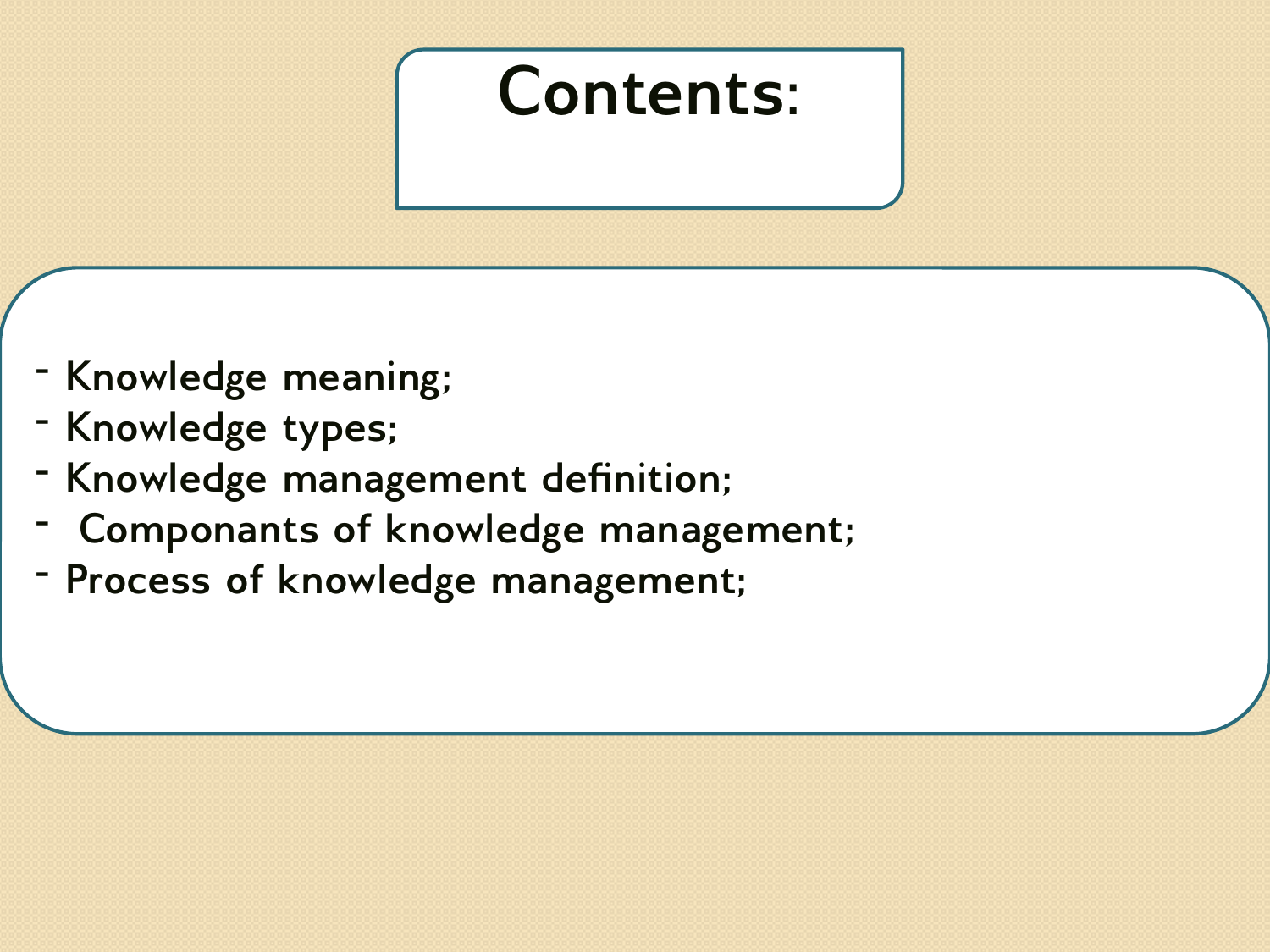

Contents:

Knowledge meaning;
Knowledge types;
Knowledge management definition;
 Componants of knowledge management;
Process of knowledge management;

3